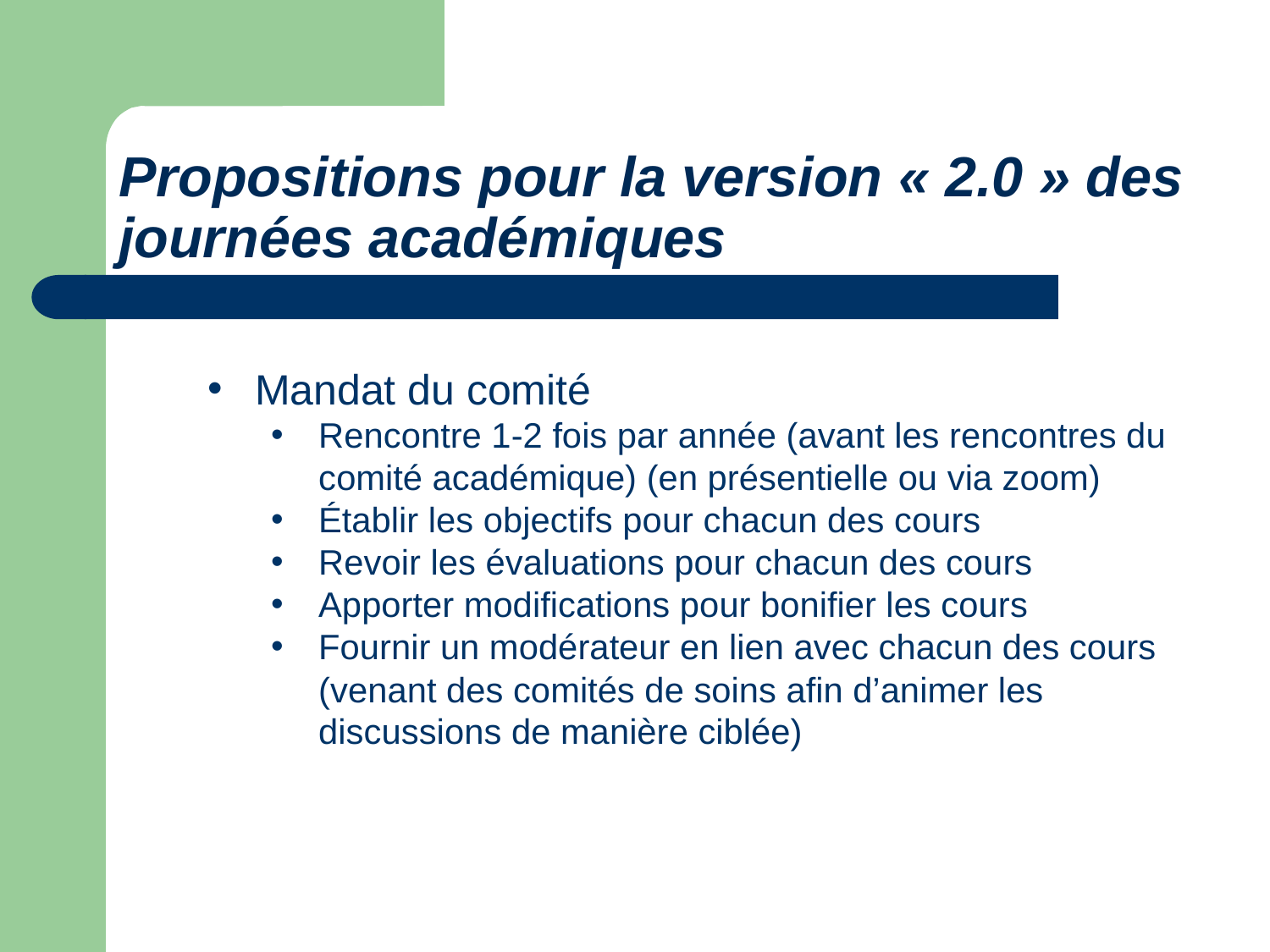

# Propositions pour la version « 2.0 » des journées académiques
Mandat du comité
Rencontre 1-2 fois par année (avant les rencontres du comité académique) (en présentielle ou via zoom)
Établir les objectifs pour chacun des cours
Revoir les évaluations pour chacun des cours
Apporter modifications pour bonifier les cours
Fournir un modérateur en lien avec chacun des cours (venant des comités de soins afin d’animer les discussions de manière ciblée)